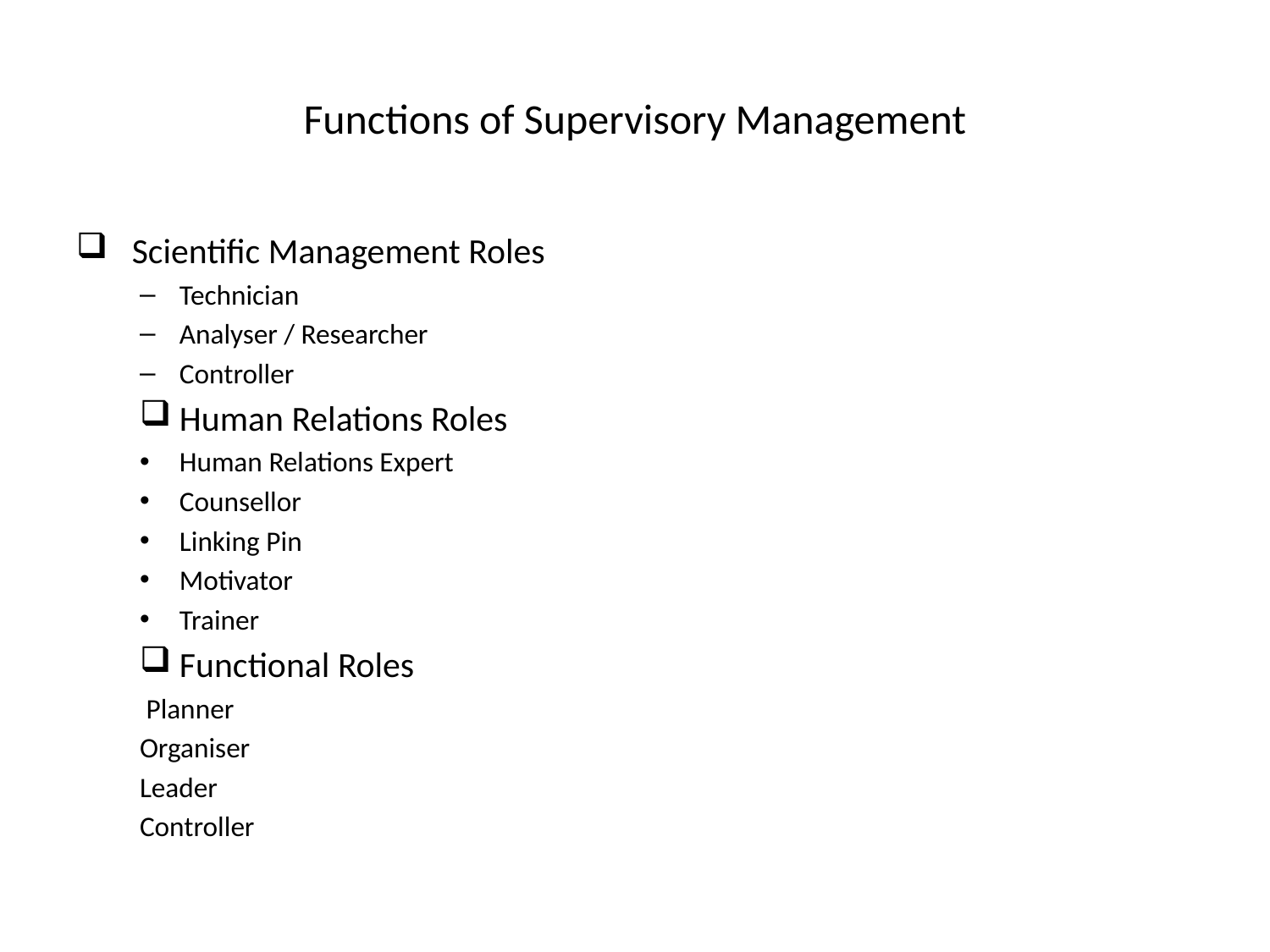

# Functions of Supervisory Management
 Scientific Management Roles
Technician
Analyser / Researcher
Controller
Human Relations Roles
Human Relations Expert
Counsellor
Linking Pin
Motivator
Trainer
Functional Roles
 Planner
Organiser
Leader
Controller